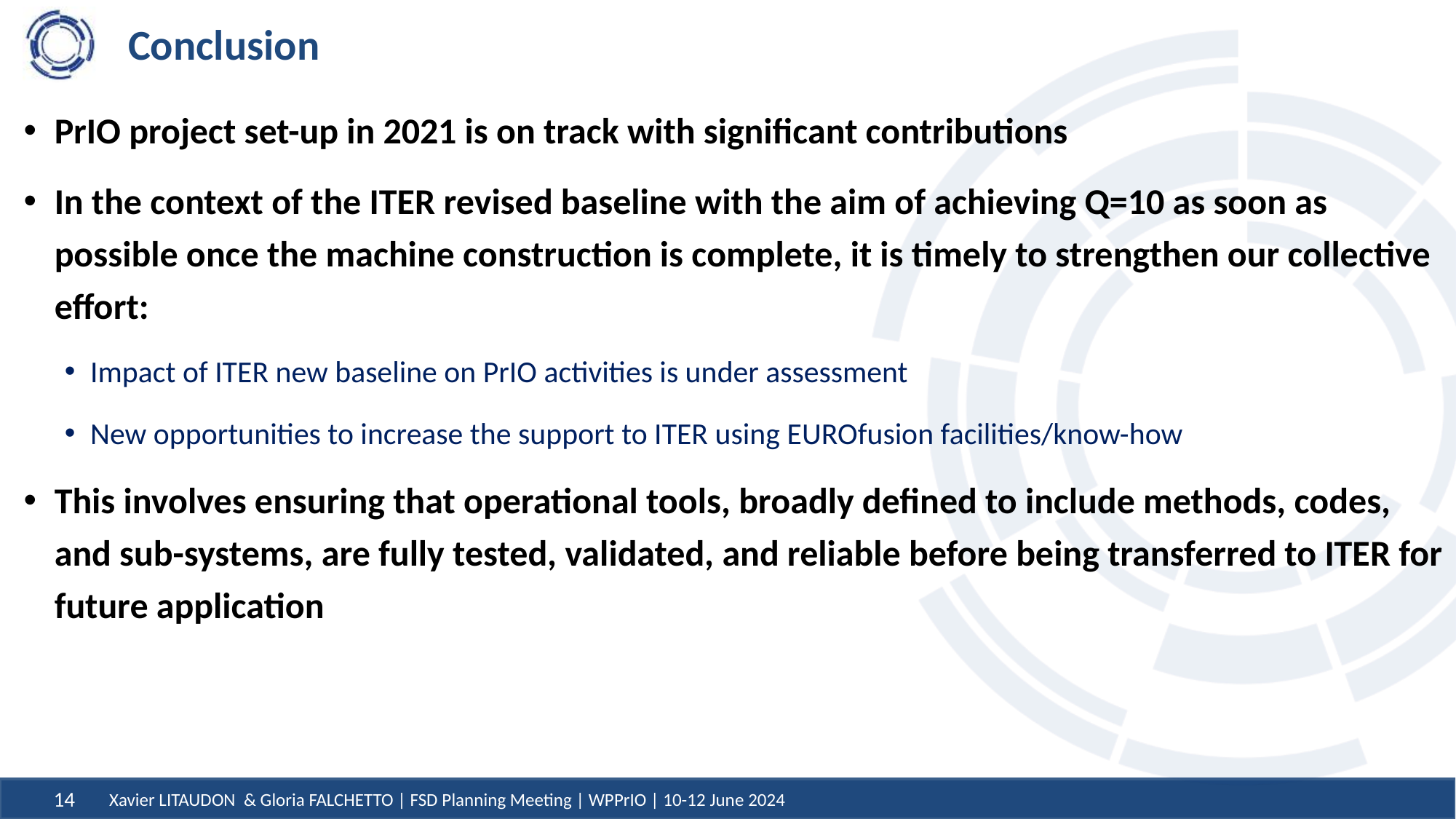

# Conclusion
PrIO project set-up in 2021 is on track with significant contributions
In the context of the ITER revised baseline with the aim of achieving Q=10 as soon as possible once the machine construction is complete, it is timely to strengthen our collective effort:
Impact of ITER new baseline on PrIO activities is under assessment
New opportunities to increase the support to ITER using EUROfusion facilities/know-how
This involves ensuring that operational tools, broadly defined to include methods, codes, and sub-systems, are fully tested, validated, and reliable before being transferred to ITER for future application

Xavier LITAUDON  & Gloria FALCHETTO | FSD Planning Meeting | WPPrIO | 10-12 June 2024
14